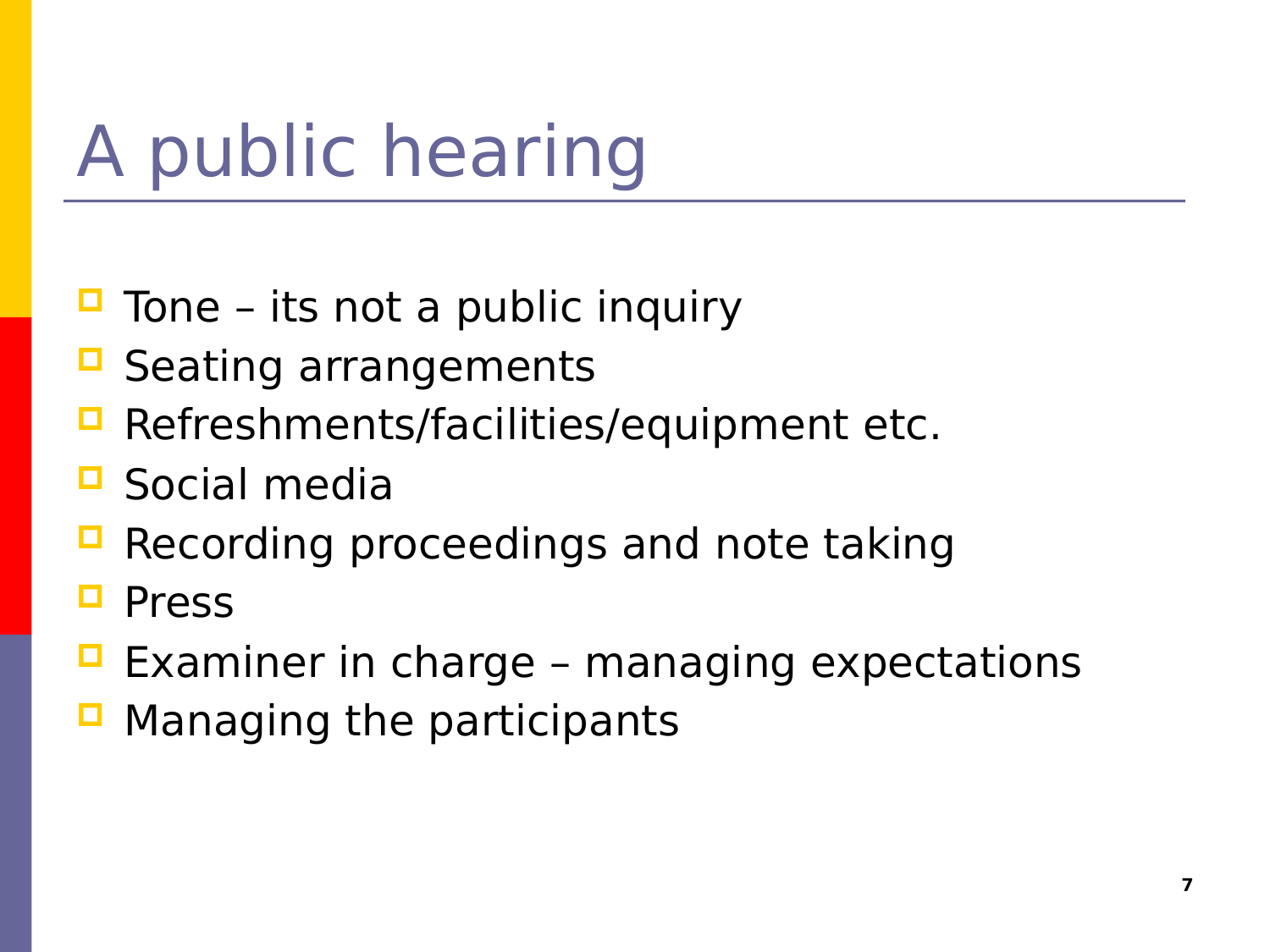

# A public hearing

Tone – its not a public inquiry
Seating arrangements
Refreshments/facilities/equipment etc.
Social media
Recording proceedings and note taking
Press
Examiner in charge – managing expectations
Managing the participants

7